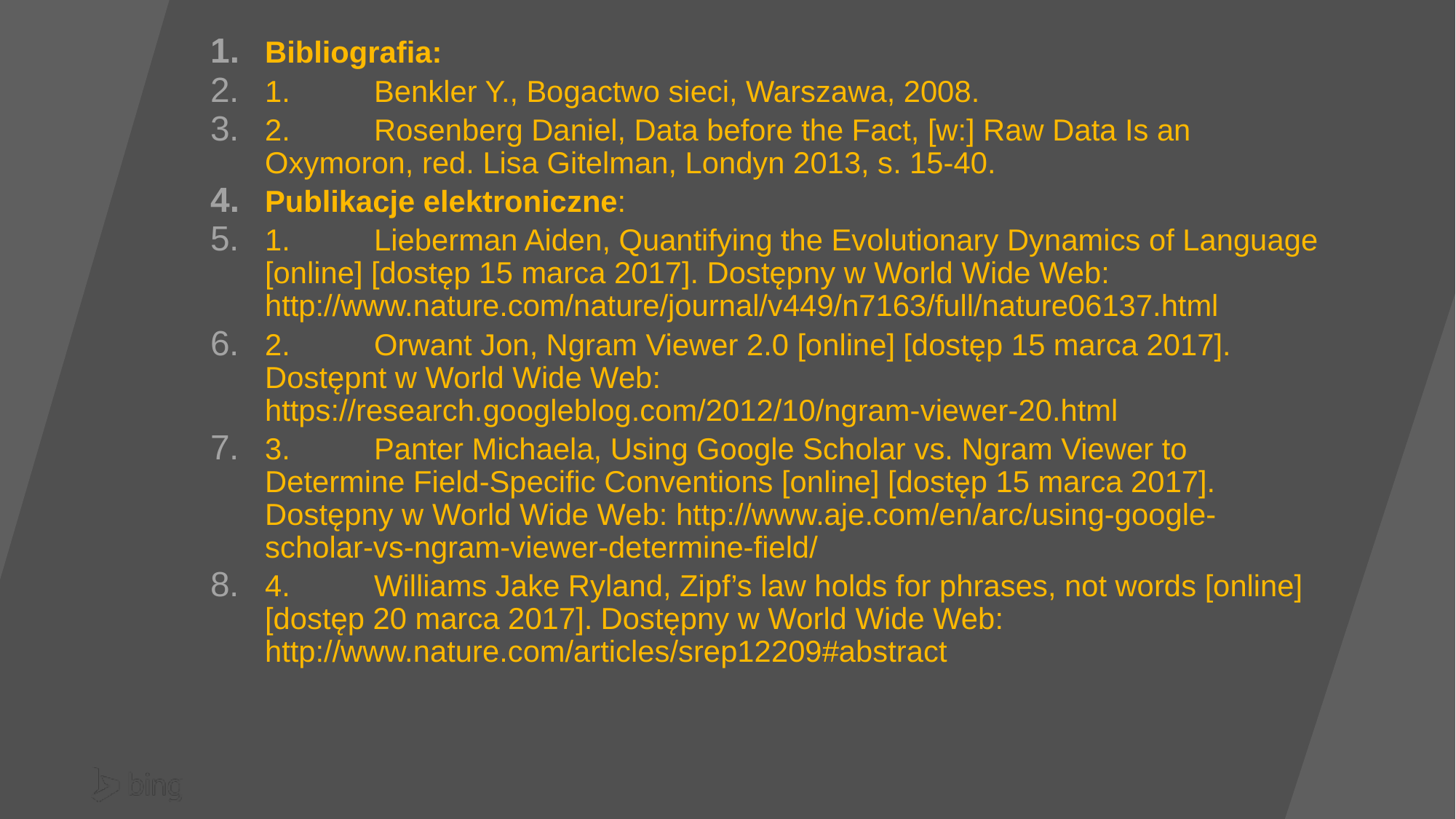

Bibliografia:
1.	Benkler Y., Bogactwo sieci, Warszawa, 2008.
2.	Rosenberg Daniel, Data before the Fact, [w:] Raw Data Is an Oxymoron, red. Lisa Gitelman, Londyn 2013, s. 15-40.
Publikacje elektroniczne:
1.	Lieberman Aiden, Quantifying the Evolutionary Dynamics of Language [online] [dostęp 15 marca 2017]. Dostępny w World Wide Web: http://www.nature.com/nature/journal/v449/n7163/full/nature06137.html
2.	Orwant Jon, Ngram Viewer 2.0 [online] [dostęp 15 marca 2017]. Dostępnt w World Wide Web: https://research.googleblog.com/2012/10/ngram-viewer-20.html
3.	Panter Michaela, Using Google Scholar vs. Ngram Viewer to Determine Field-Specific Conventions [online] [dostęp 15 marca 2017]. Dostępny w World Wide Web: http://www.aje.com/en/arc/using-google-scholar-vs-ngram-viewer-determine-field/
4.	Williams Jake Ryland, Zipf’s law holds for phrases, not words [online] [dostęp 20 marca 2017]. Dostępny w World Wide Web: http://www.nature.com/articles/srep12209#abstract